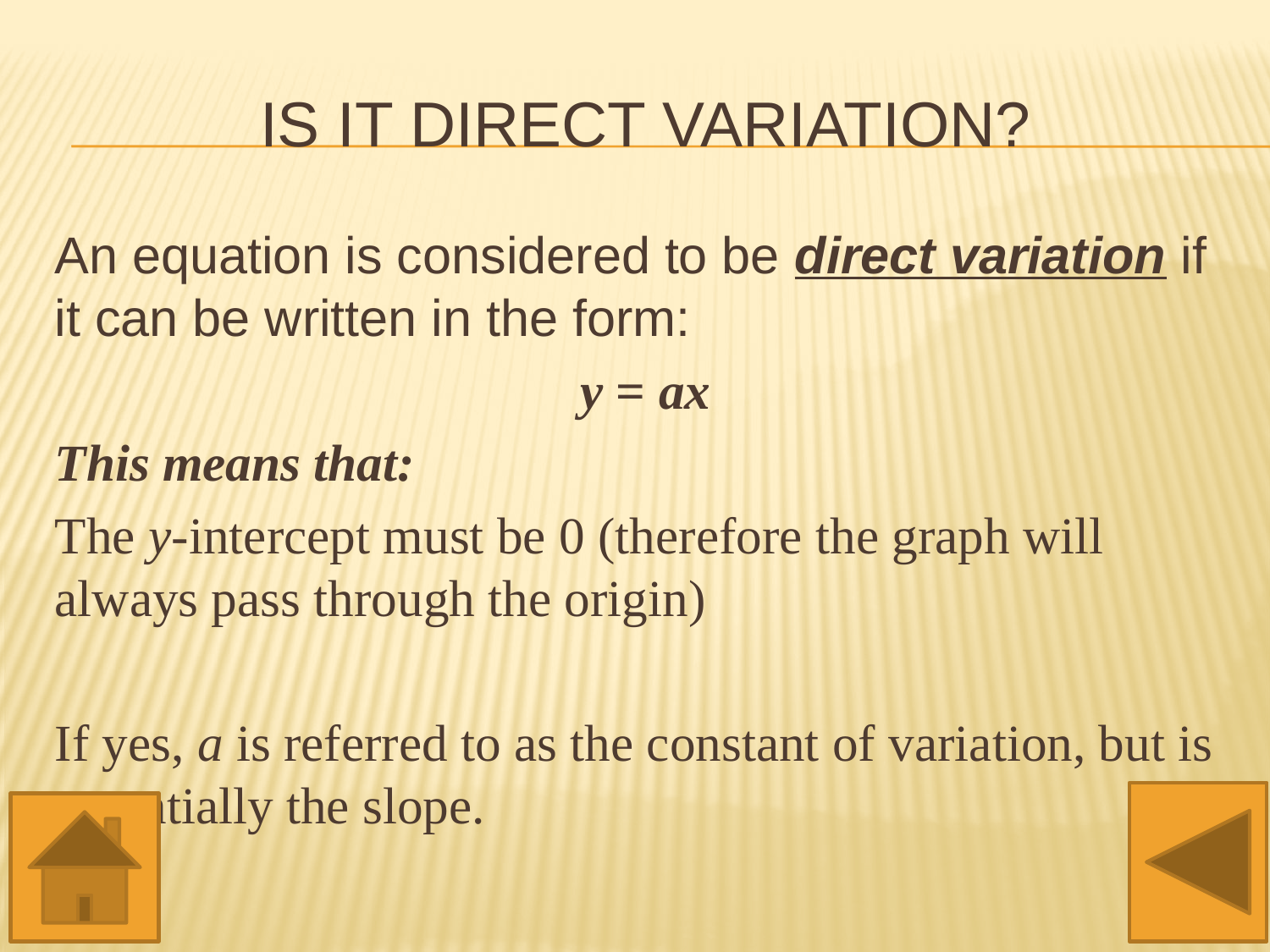

# Is it direct variation?
An equation is considered to be direct variation if it can be written in the form:
y = ax
This means that:
The y-intercept must be 0 (therefore the graph will always pass through the origin)

If yes, a is referred to as the constant of variation, but is essentially the slope.